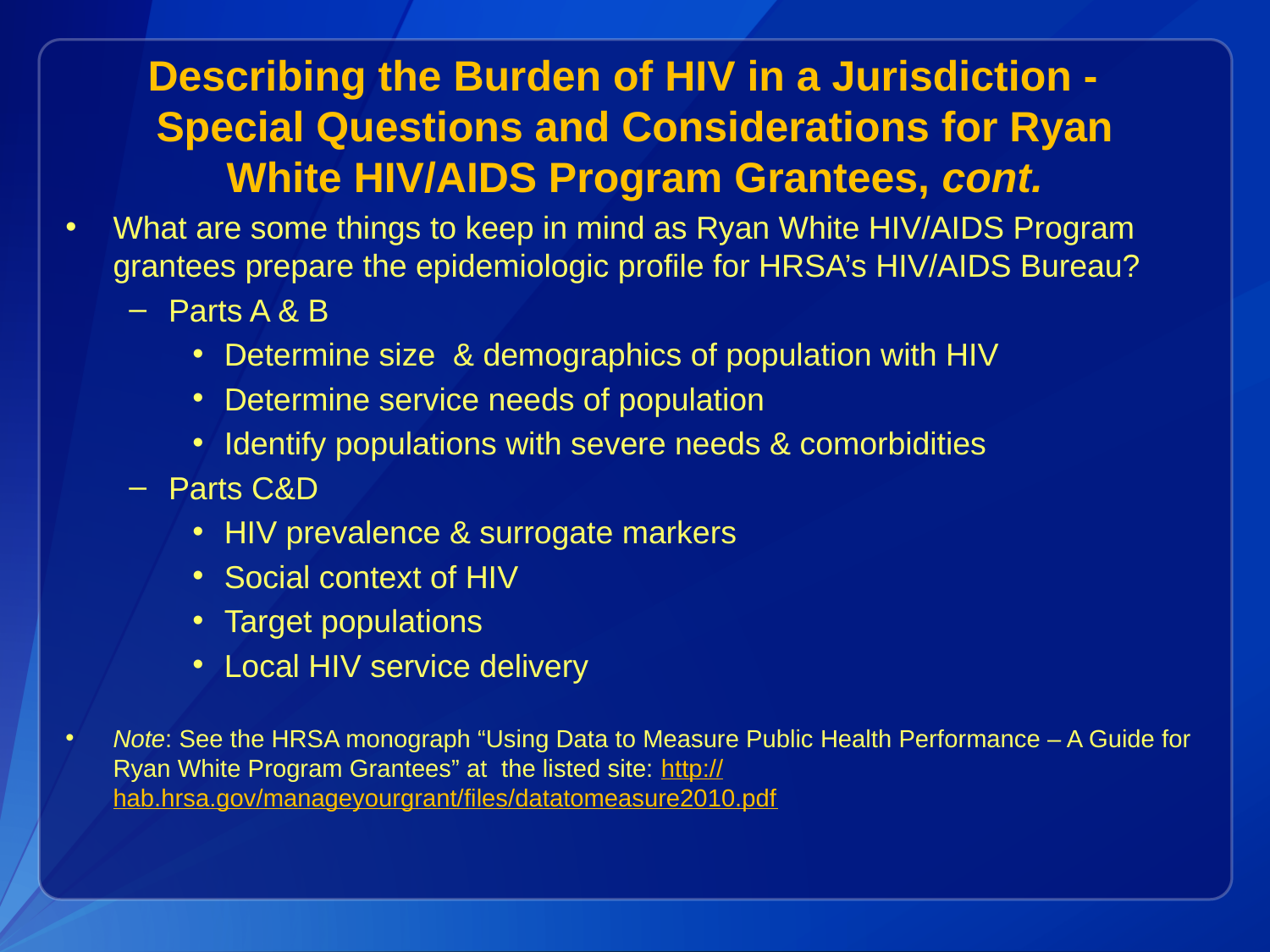

# Describing the Burden of HIV in a Jurisdiction - Special Questions and Considerations for Ryan White HIV/AIDS Program Grantees, cont.
What are some things to keep in mind as Ryan White HIV/AIDS Program grantees prepare the epidemiologic profile for HRSA’s HIV/AIDS Bureau?
Parts A & B
Determine size  & demographics of population with HIV
Determine service needs of population
Identify populations with severe needs & comorbidities
Parts C&D
HIV prevalence & surrogate markers
Social context of HIV
Target populations
Local HIV service delivery

Note: See the HRSA monograph “Using Data to Measure Public Health Performance – A Guide for Ryan White Program Grantees” at  the listed site: http://hab.hrsa.gov/manageyourgrant/files/datatomeasure2010.pdf